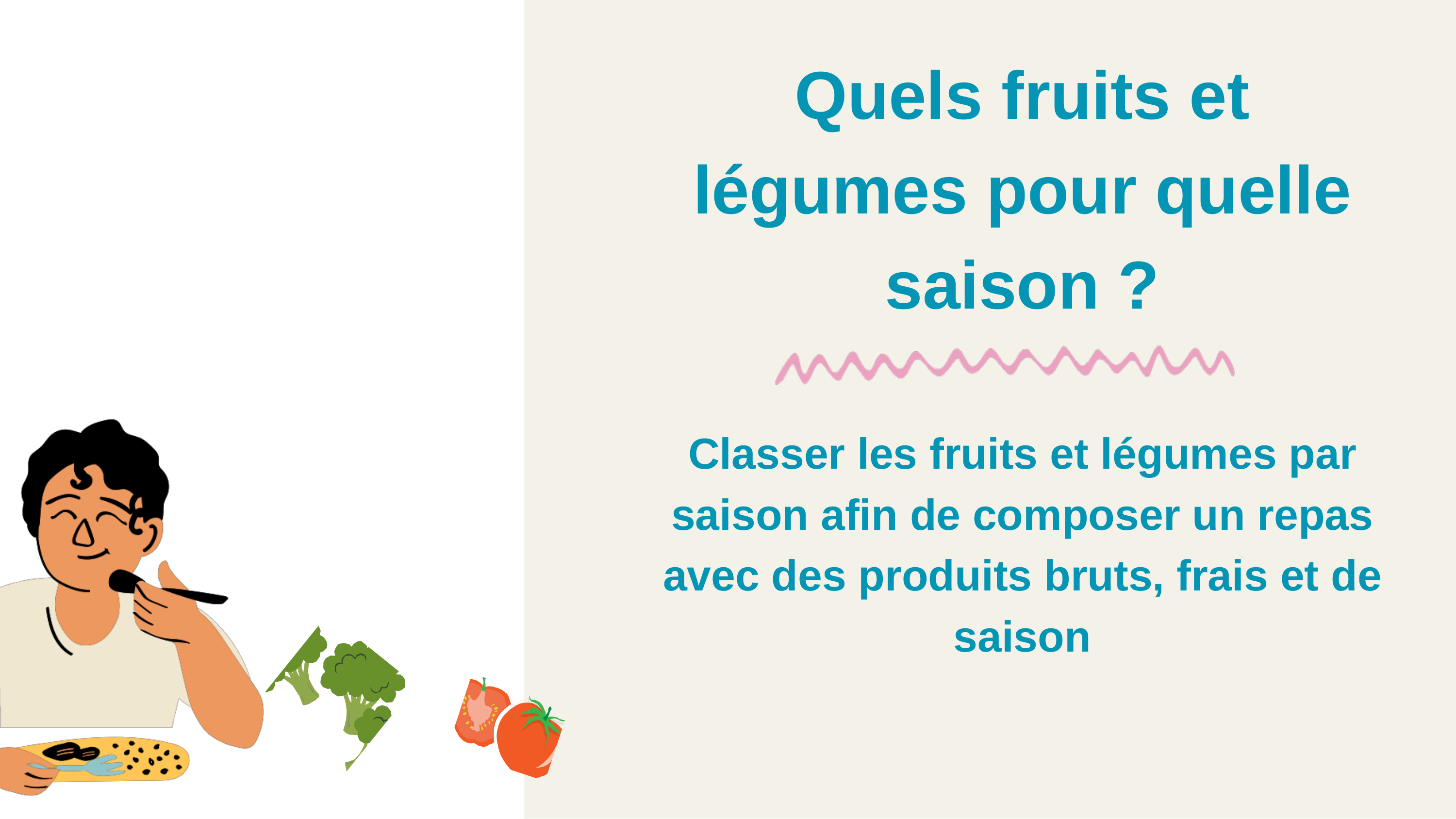

Quels fruits et légumes pour quelle saison ?

Classer les fruits et légumes par saison afin de composer un repas avec des produits bruts, frais et de saison